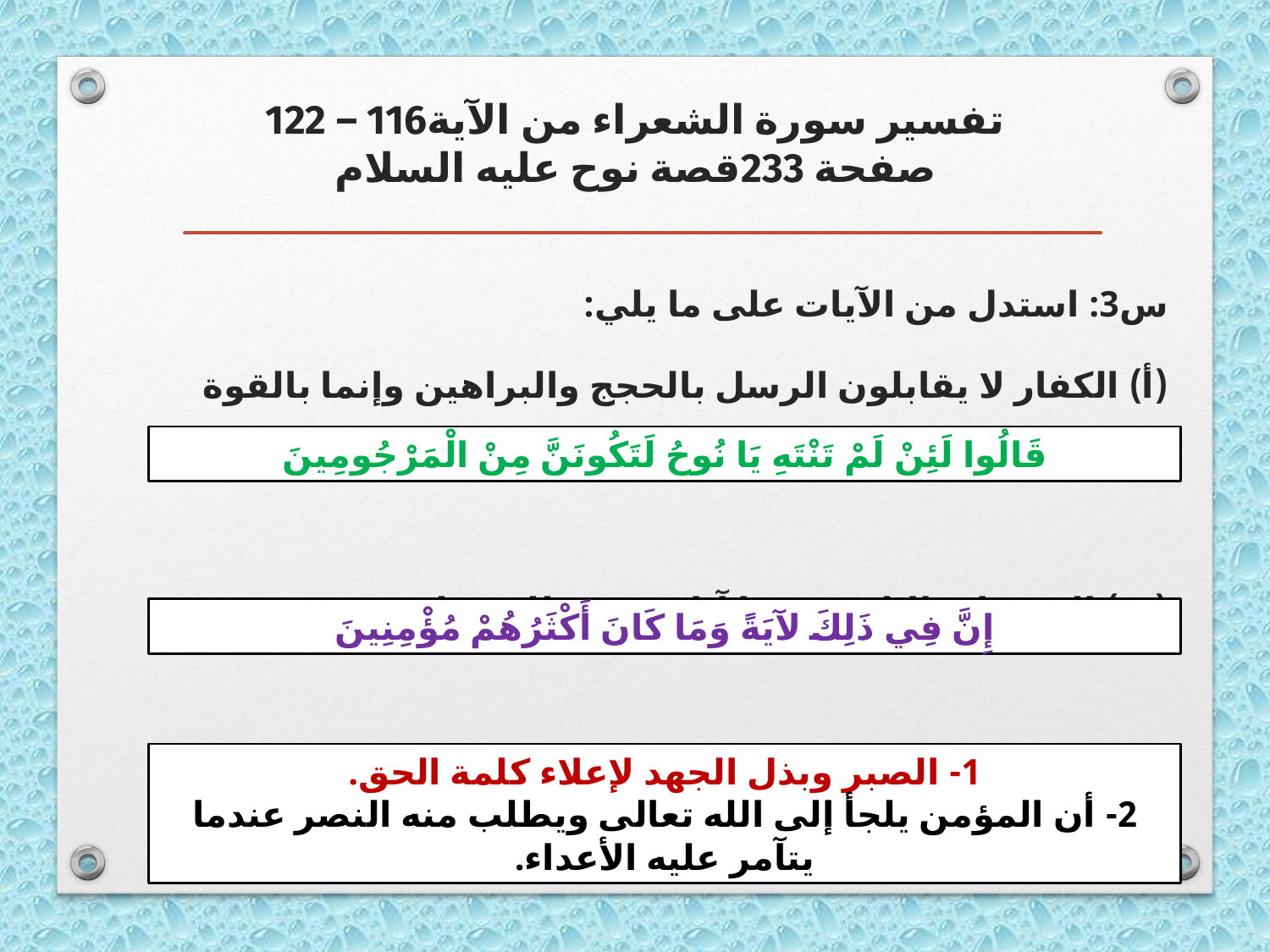

# تفسير سورة الشعراء من الآية116 – 122 صفحة 233قصة نوح عليه السلام
س3: استدل من الآيات على ما يلي:
(أ) الكفار لا يقابلون الرسل بالحجج والبراهين وإنما بالقوة والبطش.

(ب) العقوبات الإلهية فيها آيات وعبر للمتعظين

س4: استنبط فائدتين من قصة نوح ؟
قَالُوا لَئِنْ لَمْ تَنْتَهِ يَا نُوحُ لَتَكُونَنَّ مِنْ الْمَرْجُومِينَ
إِنَّ فِي ذَلِكَ لآيَةً وَمَا كَانَ أَكْثَرُهُمْ مُؤْمِنِينَ
1- الصبر وبذل الجهد لإعلاء كلمة الحق.
2- أن المؤمن يلجأ إلى الله تعالى ويطلب منه النصر عندما يتآمر عليه الأعداء.